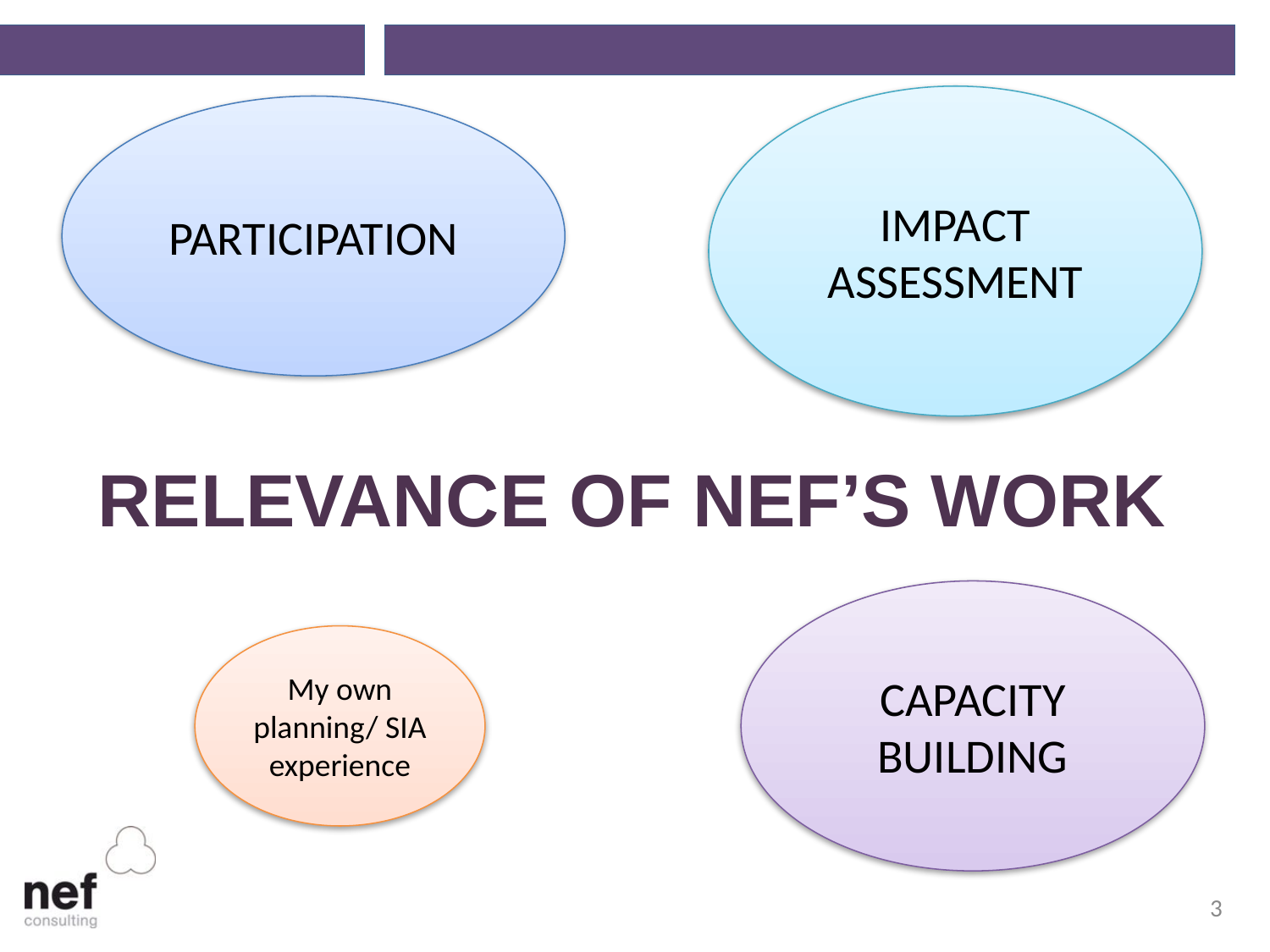

IMPACT ASSESSMENT
PARTICIPATION
# RELEVANCE OF NEF’S WORK
CAPACITY BUILDING
My own planning/ SIA experience
3